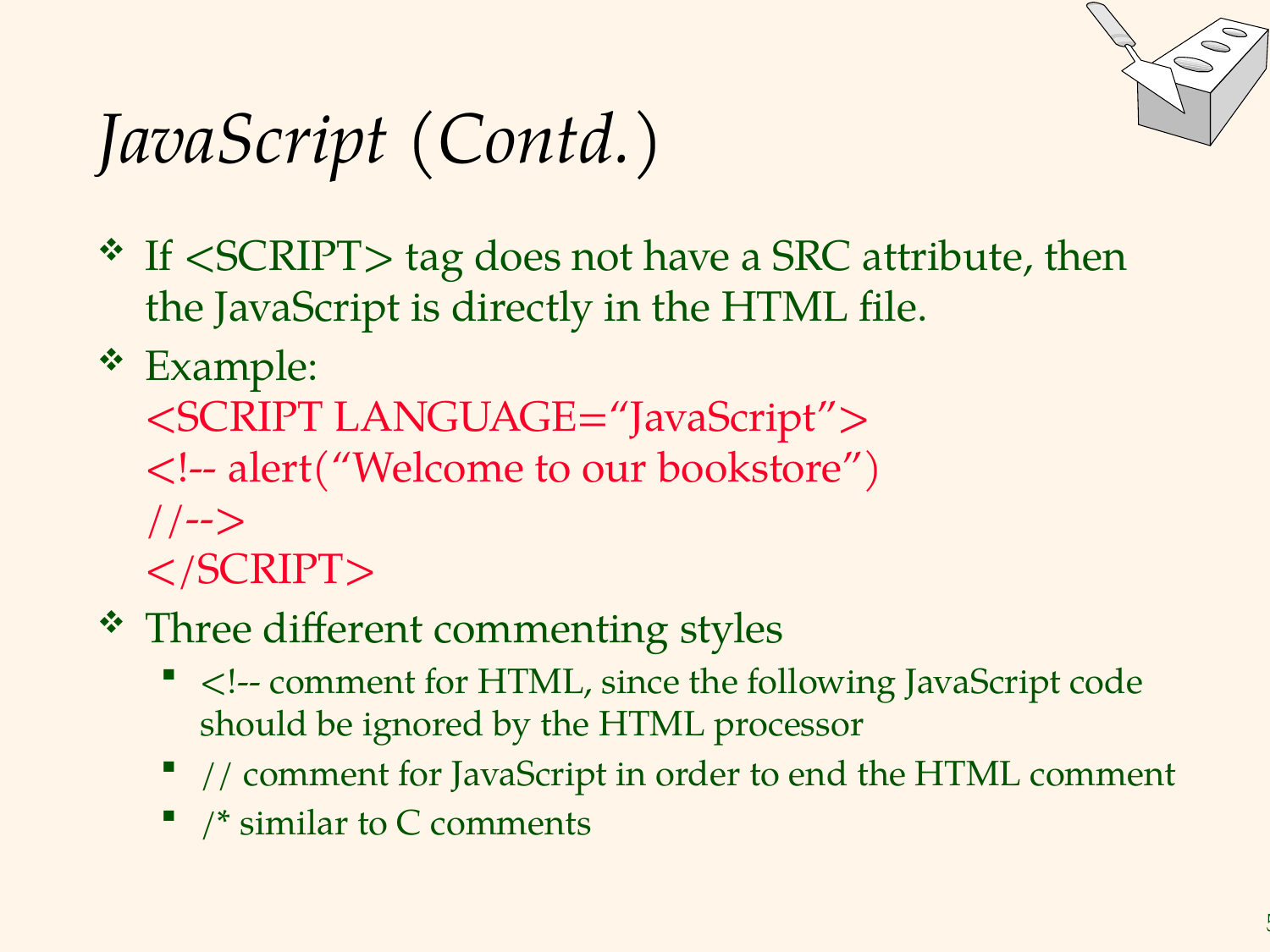

# JavaScript (Contd.)
If <SCRIPT> tag does not have a SRC attribute, then the JavaScript is directly in the HTML file.
Example:
<SCRIPT LANGUAGE=“JavaScript”>
<!-- alert(“Welcome to our bookstore”)
//-->
</SCRIPT>
Three different commenting styles
<!-- comment for HTML, since the following JavaScript code should be ignored by the HTML processor
// comment for JavaScript in order to end the HTML comment
/* similar to C comments